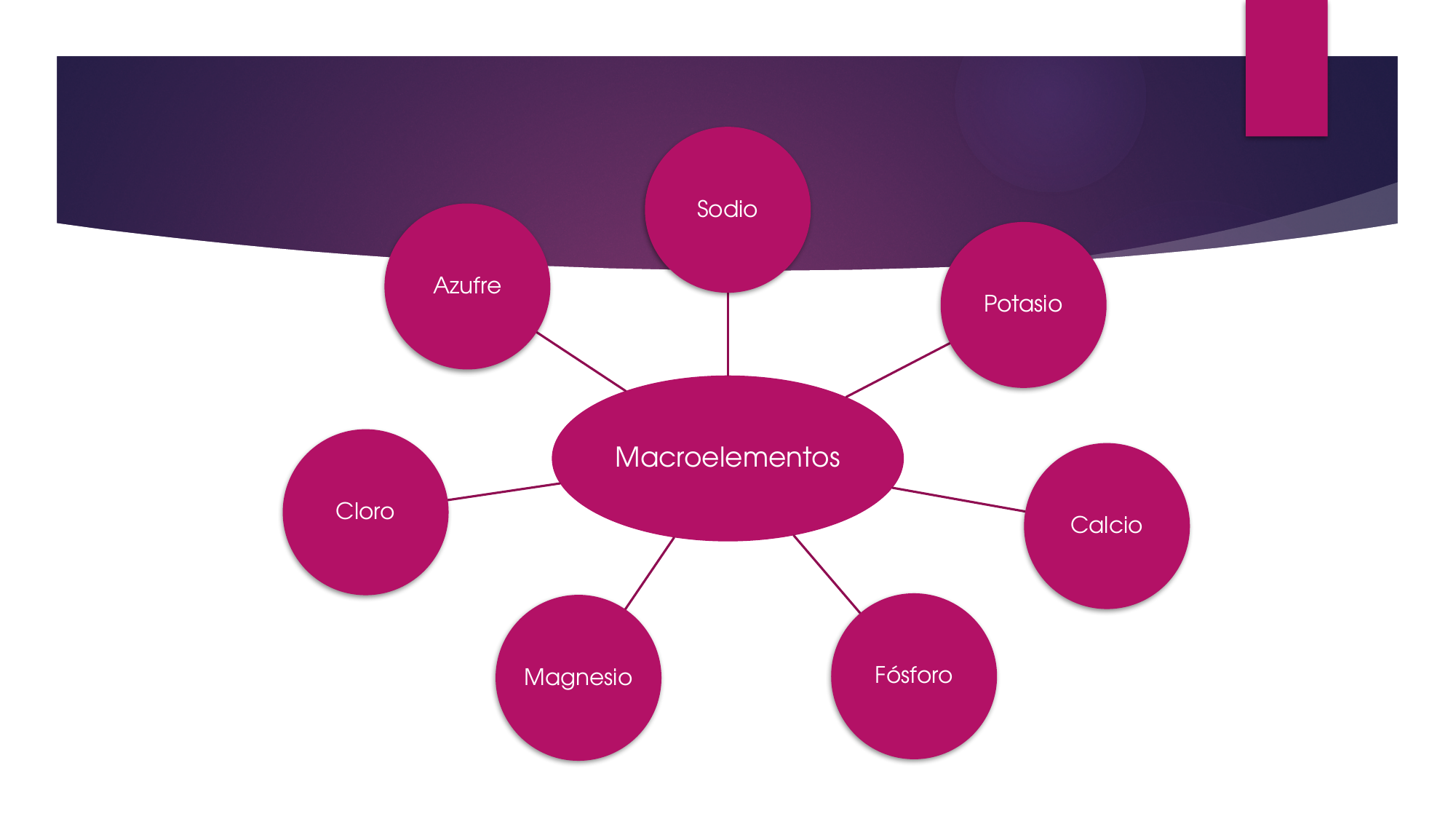

Macroelementos

Sodio

Potasio

Calcio

Fósforo

Magnesio

Cloro

Azufre